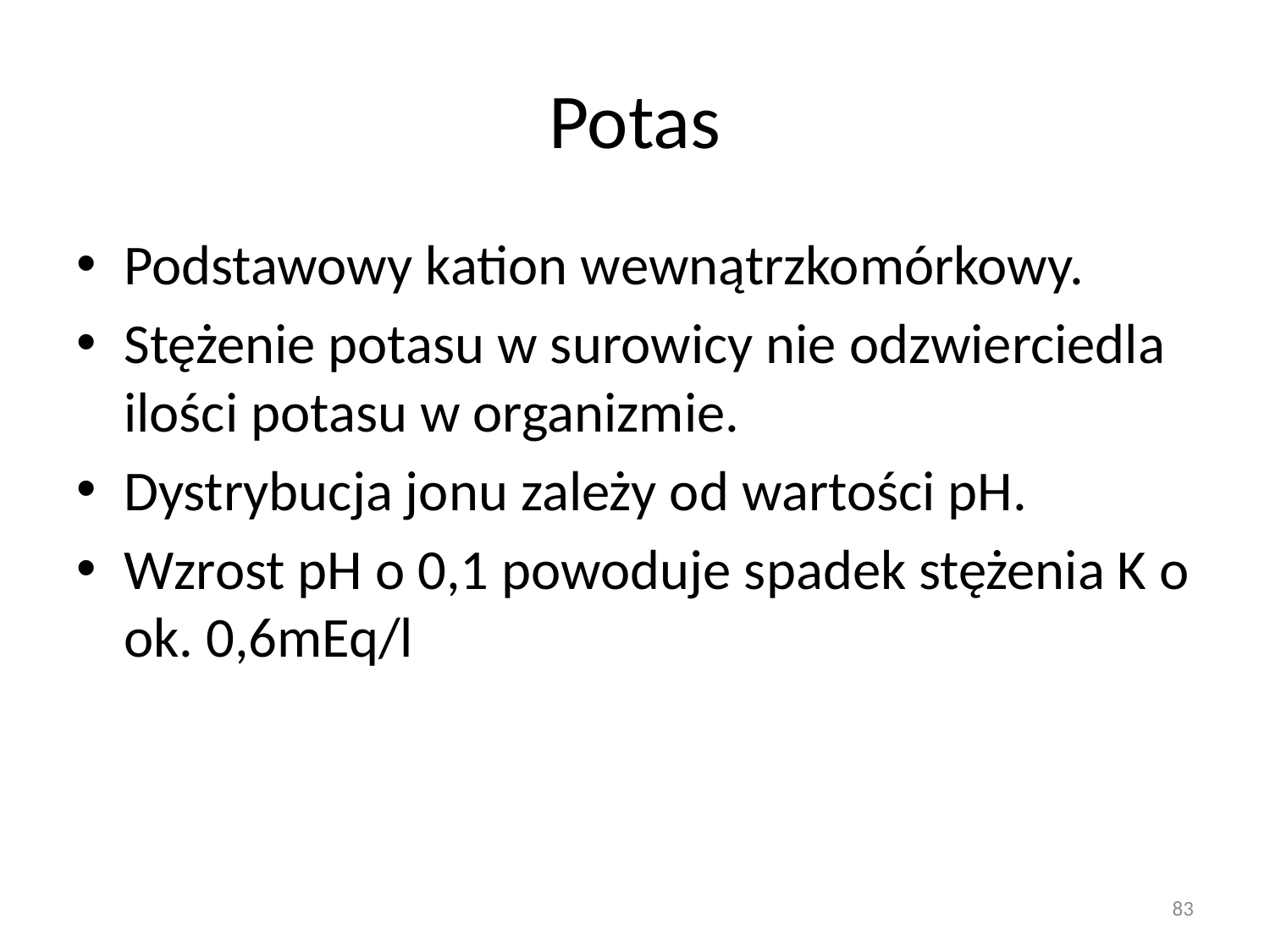

# Potas
Podstawowy kation wewnątrzkomórkowy.
Stężenie potasu w surowicy nie odzwierciedla ilości potasu w organizmie.
Dystrybucja jonu zależy od wartości pH.
Wzrost pH o 0,1 powoduje spadek stężenia K o ok. 0,6mEq/l
83